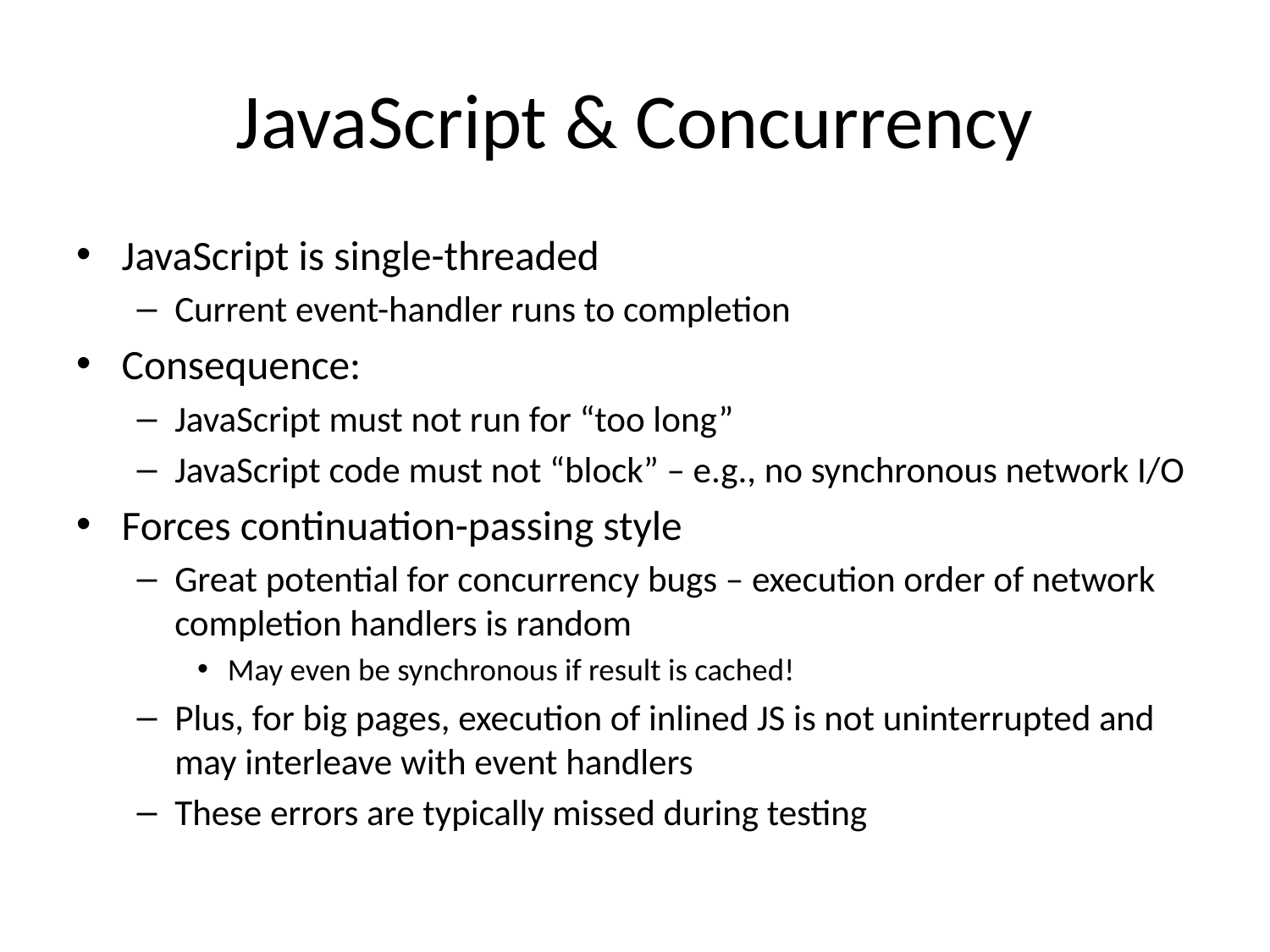

# JavaScript & Concurrency
JavaScript is single-threaded
Current event-handler runs to completion
Consequence:
JavaScript must not run for “too long”
JavaScript code must not “block” – e.g., no synchronous network I/O
Forces continuation-passing style
Great potential for concurrency bugs – execution order of network completion handlers is random
May even be synchronous if result is cached!
Plus, for big pages, execution of inlined JS is not uninterrupted and may interleave with event handlers
These errors are typically missed during testing